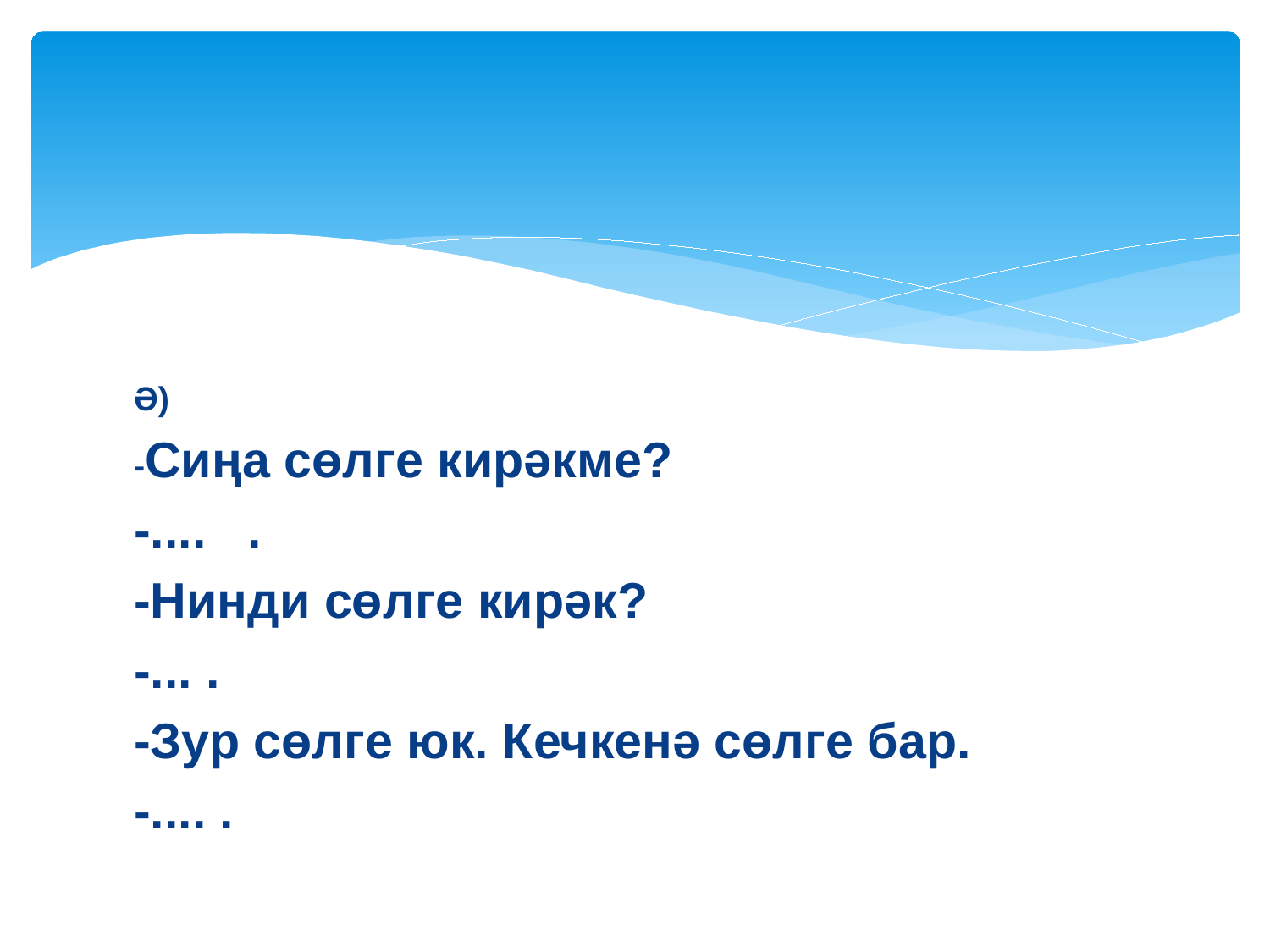

#
Ә)
-Сиңа сөлге кирәкме?
-....   .
-Нинди сөлге кирәк?
-... .
-Зур сөлге юк. Кечкенә сөлге бар.
-.... .